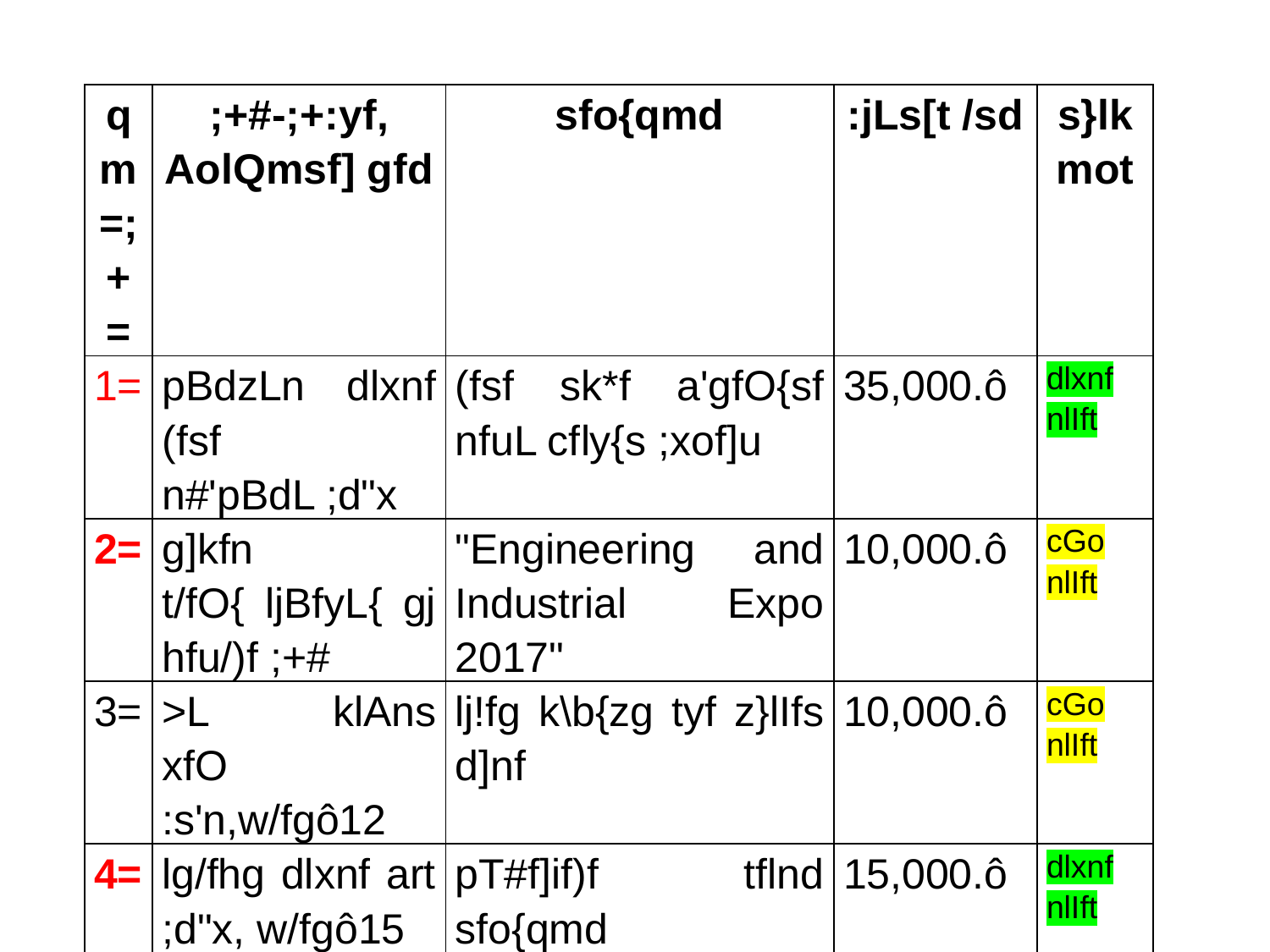

| qm=;+= | ;+#-;+:yf, AolQmsf] gfd | sfo{qmd | :jLs[t /sd | s}lkmot |
| --- | --- | --- | --- | --- |
| 1= | pBdzLn dlxnf (fsf n#'pBdL ;d"x | (fsf sk\*f a'gfO{sf nfuL cfly{s ;xof]u | 35,000.ô | dlxnf nlIft |
| 2= | g]kfn t/fO{ ljBfyL{ gjhfu/)f ;+# | "Engineering and Industrial Expo 2017" | 10,000.ô | cGo nlIft |
| 3= | >L klAns xfO :s'n,w/fgô12 | lj!fg k\b{zg tyf z}lIfs d]nf | 10,000.ô | cGo nlIft |
| 4= | lg/fhg dlxnf art ;d"x, w/fgô15 | pT#f]if)f tflnd sfo{qmd | 15,000.ô | dlxnf nlIft |